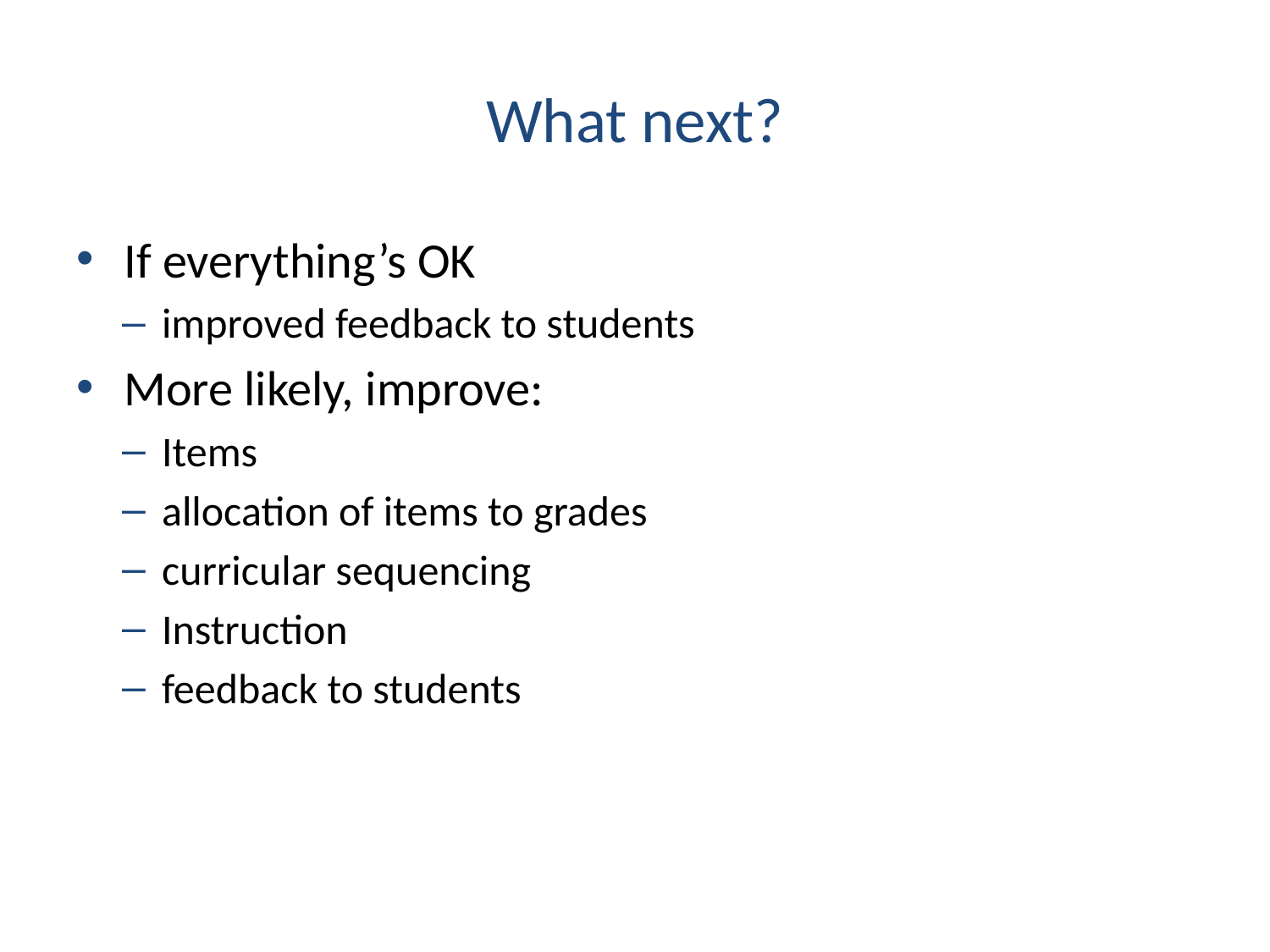

# What next?
If everything’s OK
improved feedback to students
More likely, improve:
Items
allocation of items to grades
curricular sequencing
Instruction
feedback to students